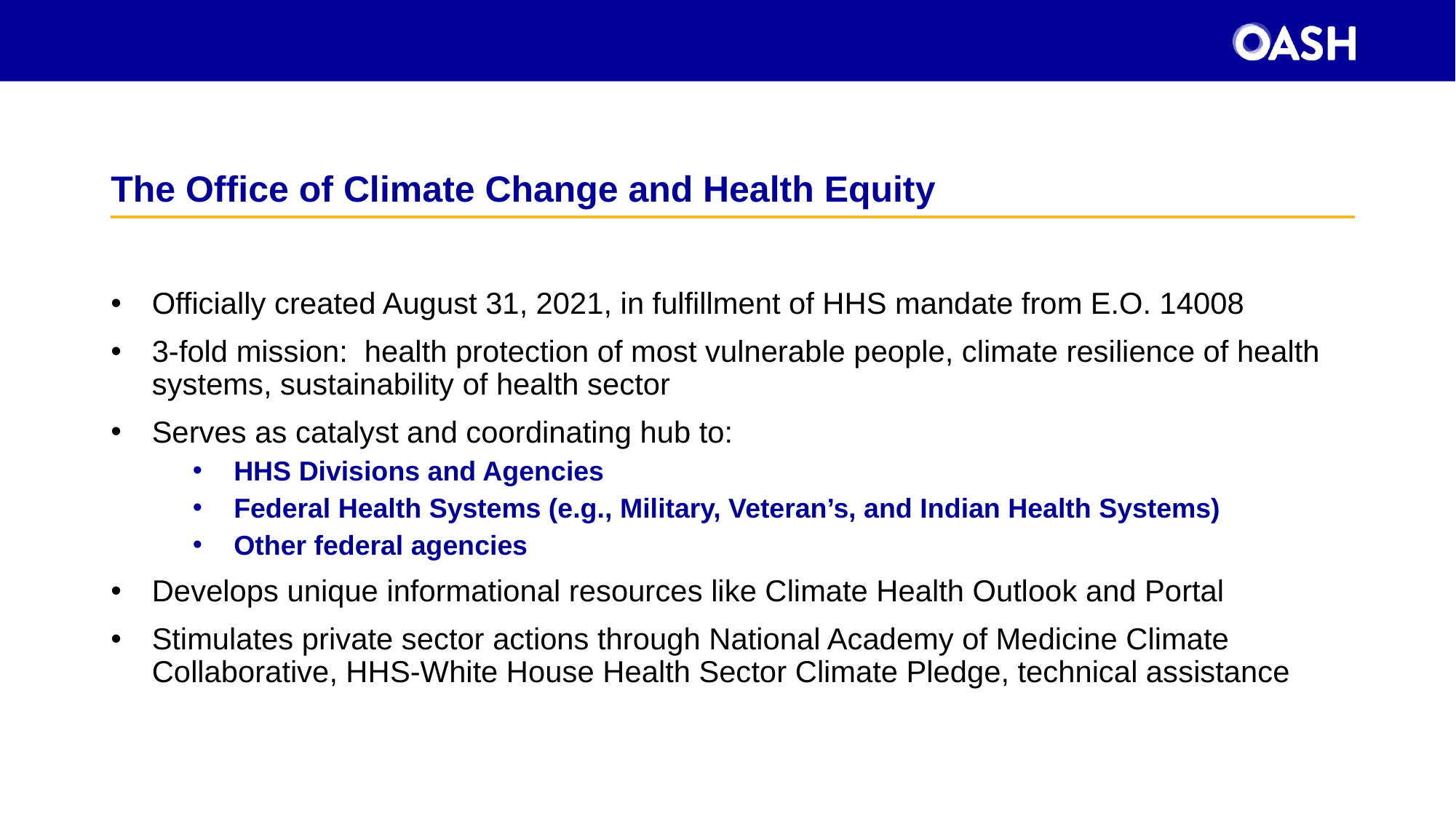

# The Office of Climate Change and Health Equity
Officially created August 31, 2021, in fulfillment of HHS mandate from E.O. 14008
3-fold mission:  health protection of most vulnerable people, climate resilience of health systems, sustainability of health sector
Serves as catalyst and coordinating hub to:
HHS Divisions and Agencies
Federal Health Systems (e.g., Military, Veteran’s, and Indian Health Systems)
Other federal agencies
Develops unique informational resources like Climate Health Outlook and Portal
Stimulates private sector actions through National Academy of Medicine Climate Collaborative, HHS-White House Health Sector Climate Pledge, technical assistance